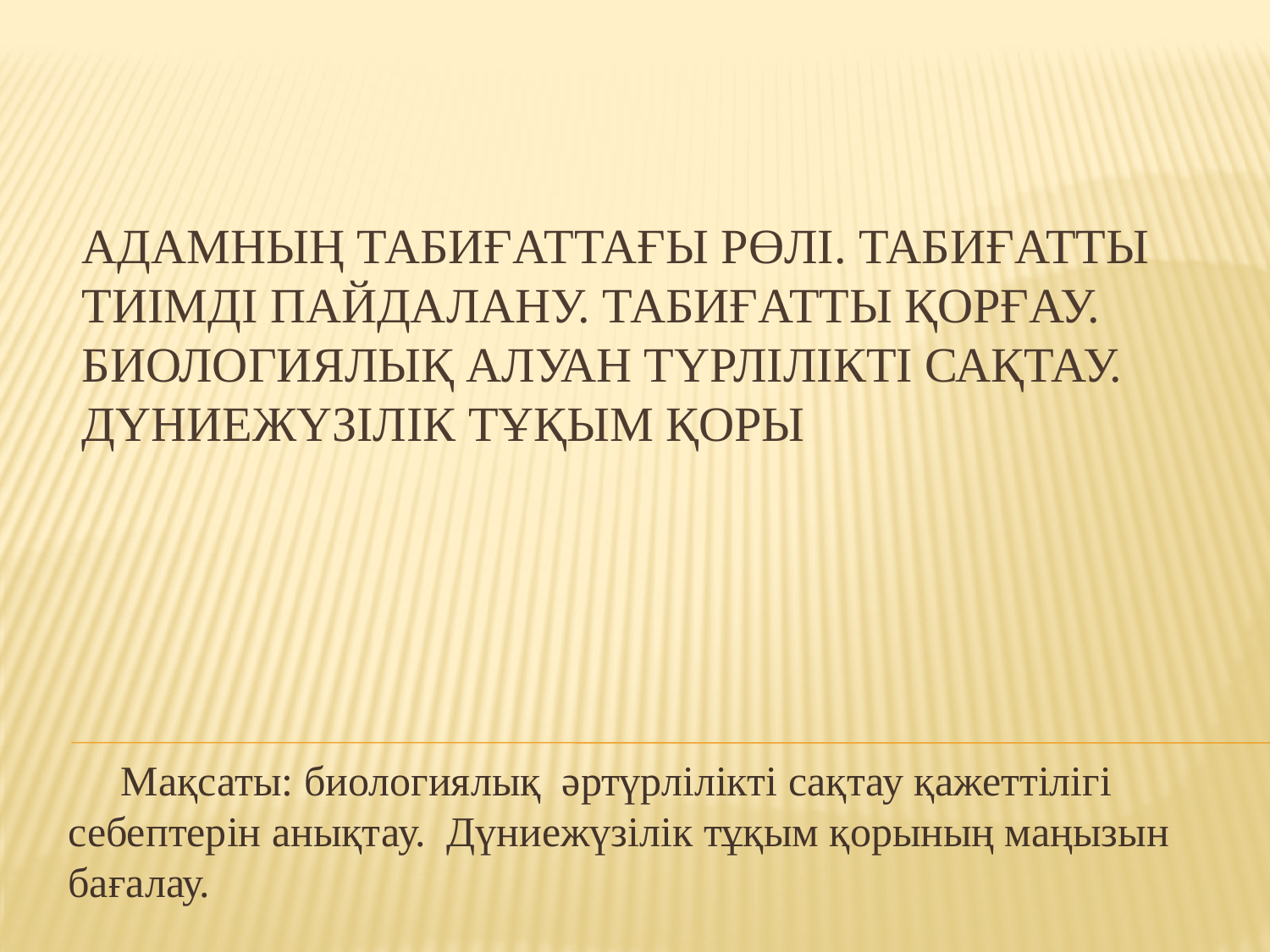

# Адамның табиғаттағы рөлі. Табиғатты тиімді пайдалану. Табиғатты қорғау. Биологиялық алуан түрлілікті сақтау. Дүниежүзілік Тұқым қоры
     Мақсаты: биологиялық  әртүрлілікті сақтау қажеттілігі    себептерін анықтау.  Дүниежүзілік тұқым қорының маңызын бағалау.